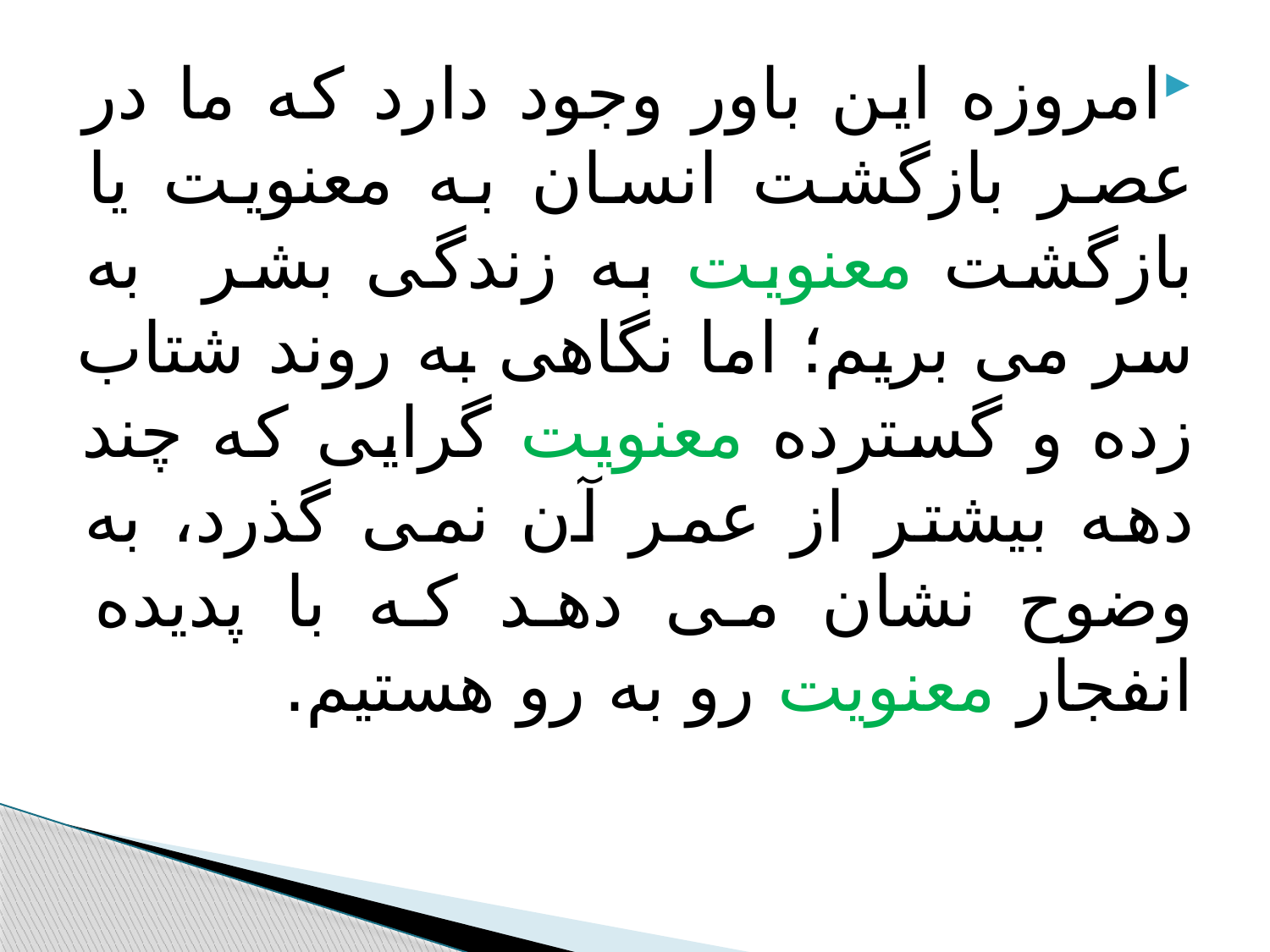

#
امروزه این باور وجود دارد که ما در عصر بازگشت انسان به معنویت یا بازگشت معنویت به زندگی بشر  به سر می بریم؛ اما نگاهی به روند شتاب زده و گسترده معنویت گرایی که چند دهه بیشتر از عمر آن نمی گذرد، به وضوح نشان می دهد که با پدیده انفجار معنویت رو به رو هستیم.